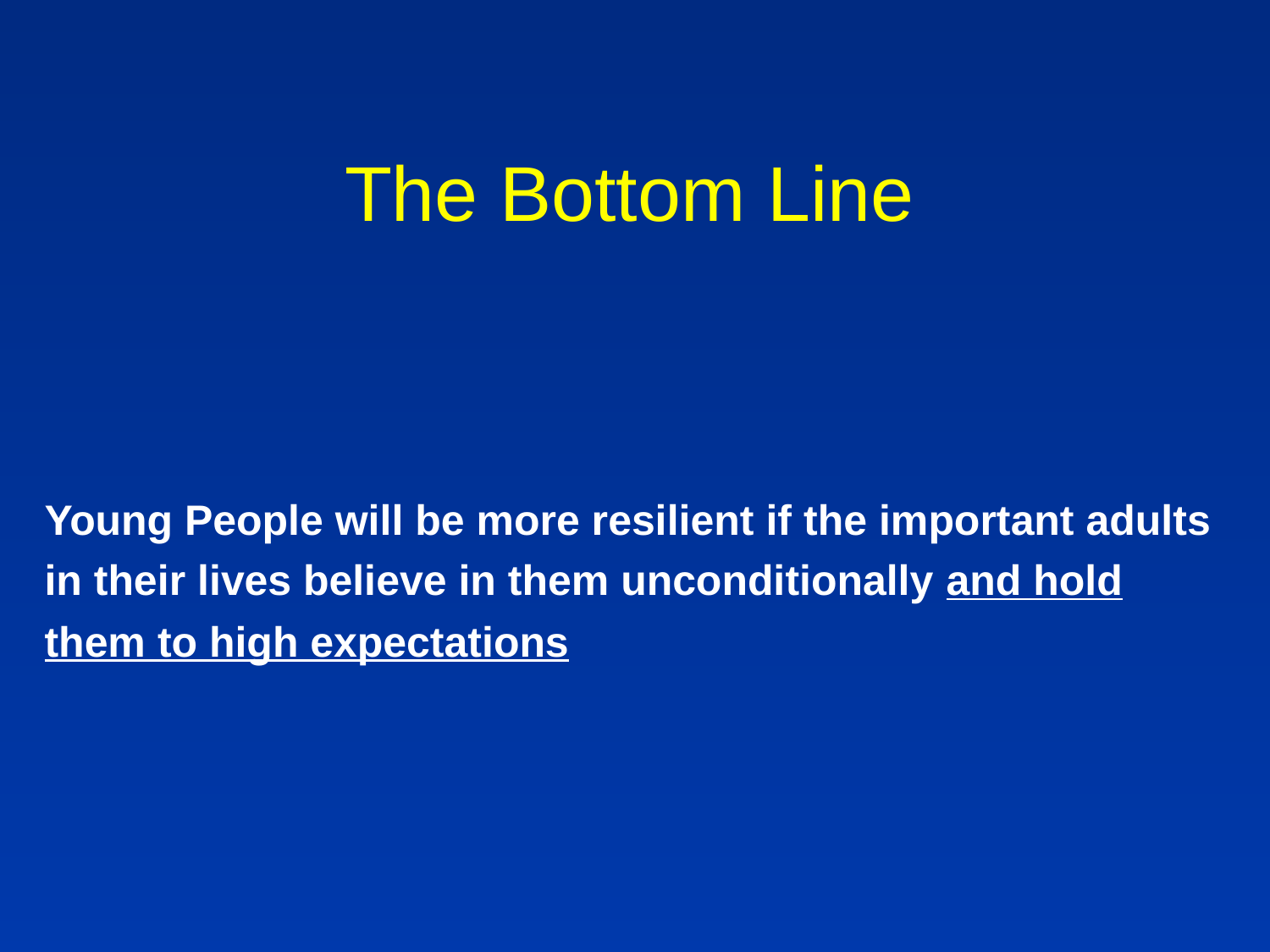

# The Bottom Line
Young People will be more resilient if the important adults in their lives believe in them unconditionally and hold them to high expectations